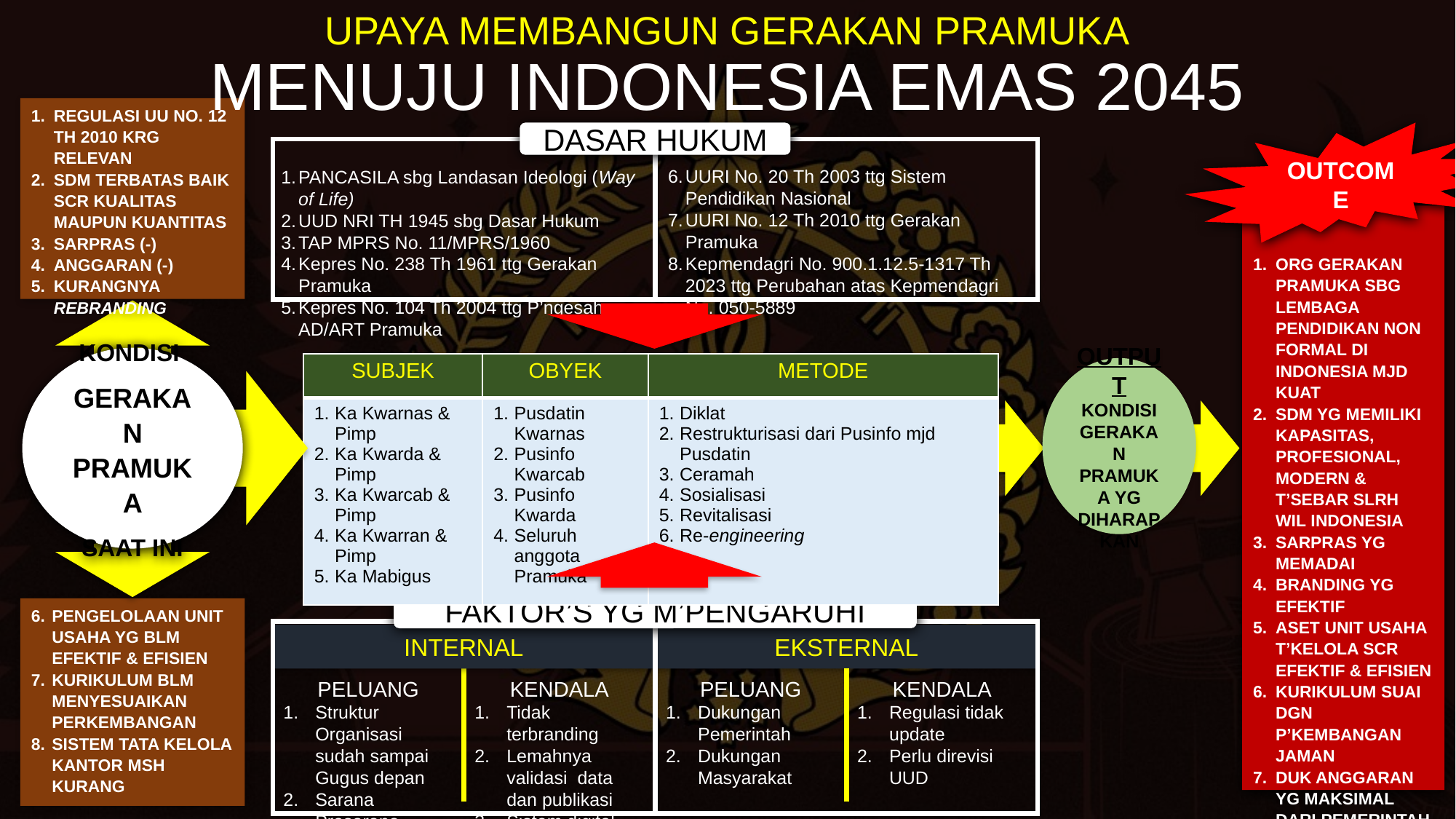

UPAYA MEMBANGUN GERAKAN PRAMUKA
MENUJU INDONESIA EMAS 2045
REGULASI UU NO. 12 TH 2010 KRG RELEVAN
SDM TERBATAS BAIK SCR KUALITAS MAUPUN KUANTITAS
SARPRAS (-)
ANGGARAN (-)
KURANGNYA REBRANDING

OUTCOME
DASAR HUKUM

UURI No. 20 Th 2003 ttg Sistem Pendidikan Nasional
UURI No. 12 Th 2010 ttg Gerakan Pramuka
Kepmendagri No. 900.1.12.5-1317 Th 2023 ttg Perubahan atas Kepmendagri No. 050-5889
PANCASILA sbg Landasan Ideologi (Way of Life)
UUD NRI TH 1945 sbg Dasar Hukum
TAP MPRS No. 11/MPRS/1960
Kepres No. 238 Th 1961 ttg Gerakan Pramuka
Kepres No. 104 Th 2004 ttg P’ngesahan AD/ART Pramuka

ORG GERAKAN PRAMUKA SBG LEMBAGA PENDIDIKAN NON FORMAL DI INDONESIA MJD KUAT
SDM YG MEMILIKI KAPASITAS, PROFESIONAL, MODERN & T’SEBAR SLRH WIL INDONESIA
SARPRAS YG MEMADAI
BRANDING YG EFEKTIF
ASET UNIT USAHA T’KELOLA SCR EFEKTIF & EFISIEN
KURIKULUM SUAI DGN P’KEMBANGAN JAMAN
DUK ANGGARAN YG MAKSIMAL DARI PEMERINTAH

KONDISI
GERAKAN PRAMUKA
SAAT INI
| SUBJEK | OBYEK | METODE |
| --- | --- | --- |
| Ka Kwarnas & Pimp Ka Kwarda & Pimp Ka Kwarcab & Pimp Ka Kwarran & Pimp Ka Mabigus | Pusdatin Kwarnas Pusinfo Kwarcab Pusinfo Kwarda Seluruh anggota Pramuka | Diklat Restrukturisasi dari Pusinfo mjd Pusdatin Ceramah Sosialisasi Revitalisasi Re-engineering |
OUTPUT
KONDISI GERAKAN PRAMUKA YG DIHARAPKAN

FAKTOR’S YG M’PENGARUHI

INTERNAL
PELUANG
Struktur Organisasi sudah sampai Gugus depan
Sarana Prasarana memadai
KENDALA
Tidak terbranding
Lemahnya validasi  data dan publikasi
Sistem digital belum terintegrasi
EKSTERNAL
PELUANG
Dukungan Pemerintah
Dukungan Masyarakat

KENDALA
Regulasi tidak update
Perlu direvisi UUD
PENGELOLAAN UNIT USAHA YG BLM EFEKTIF & EFISIEN
KURIKULUM BLM MENYESUAIKAN PERKEMBANGAN
SISTEM TATA KELOLA KANTOR MSH KURANG